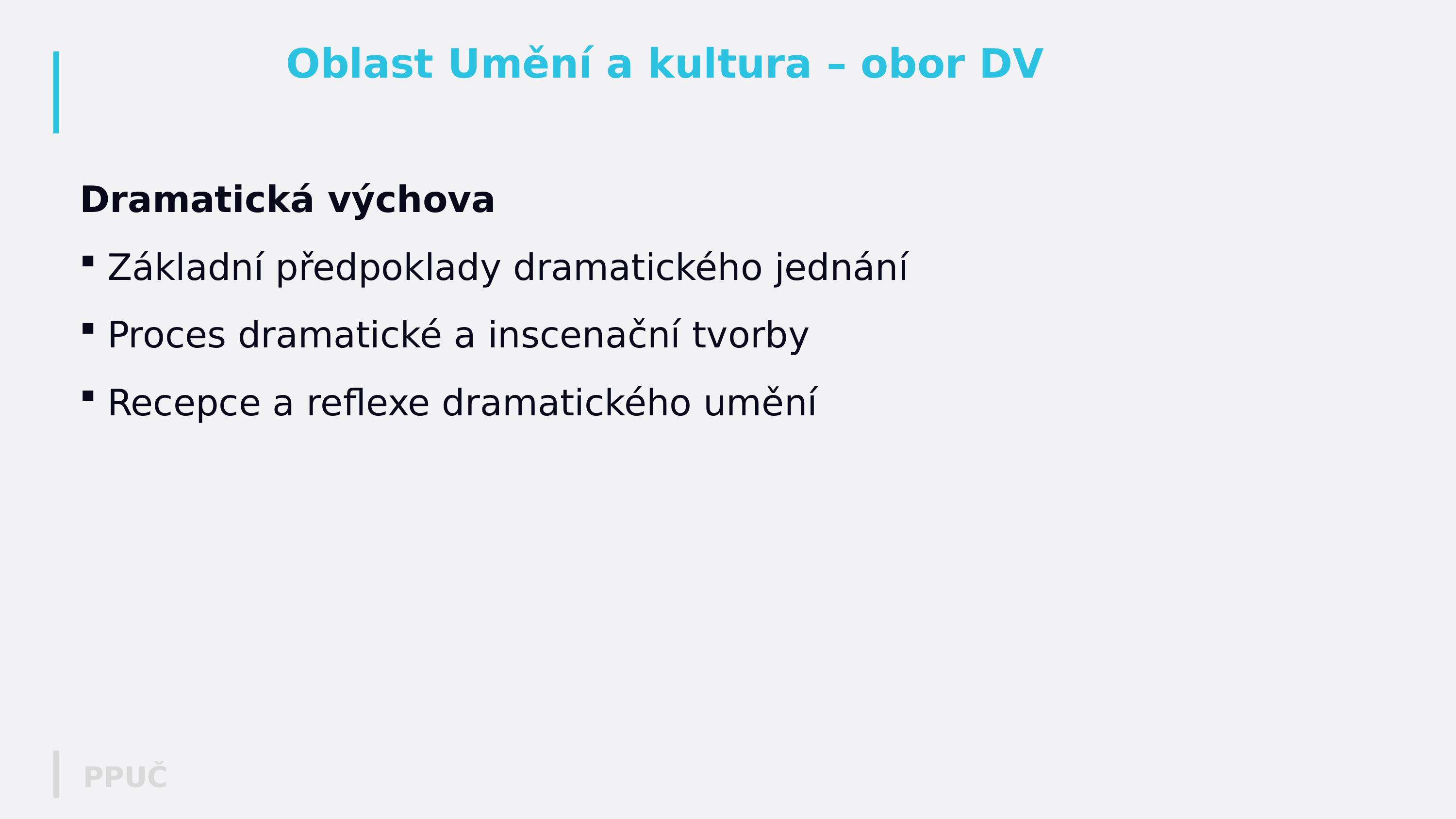

# Oblast Umění a kultura – obor DV

Dramatická výchova
Základní předpoklady dramatického jednání
Proces dramatické a inscenační tvorby
Recepce a reflexe dramatického umění